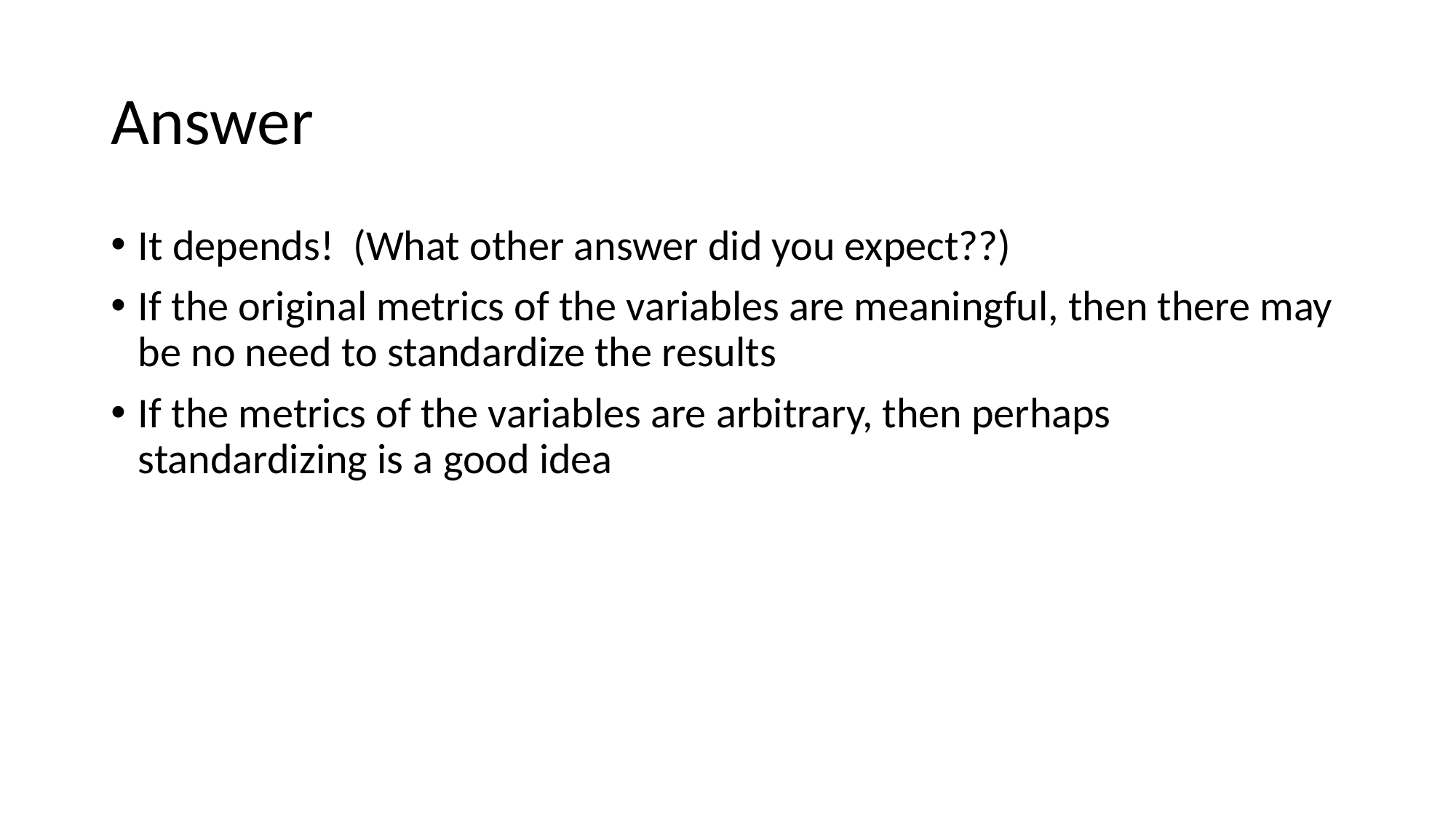

# Answer
It depends!  (What other answer did you expect??)
If the original metrics of the variables are meaningful, then there may be no need to standardize the results
If the metrics of the variables are arbitrary, then perhaps standardizing is a good idea